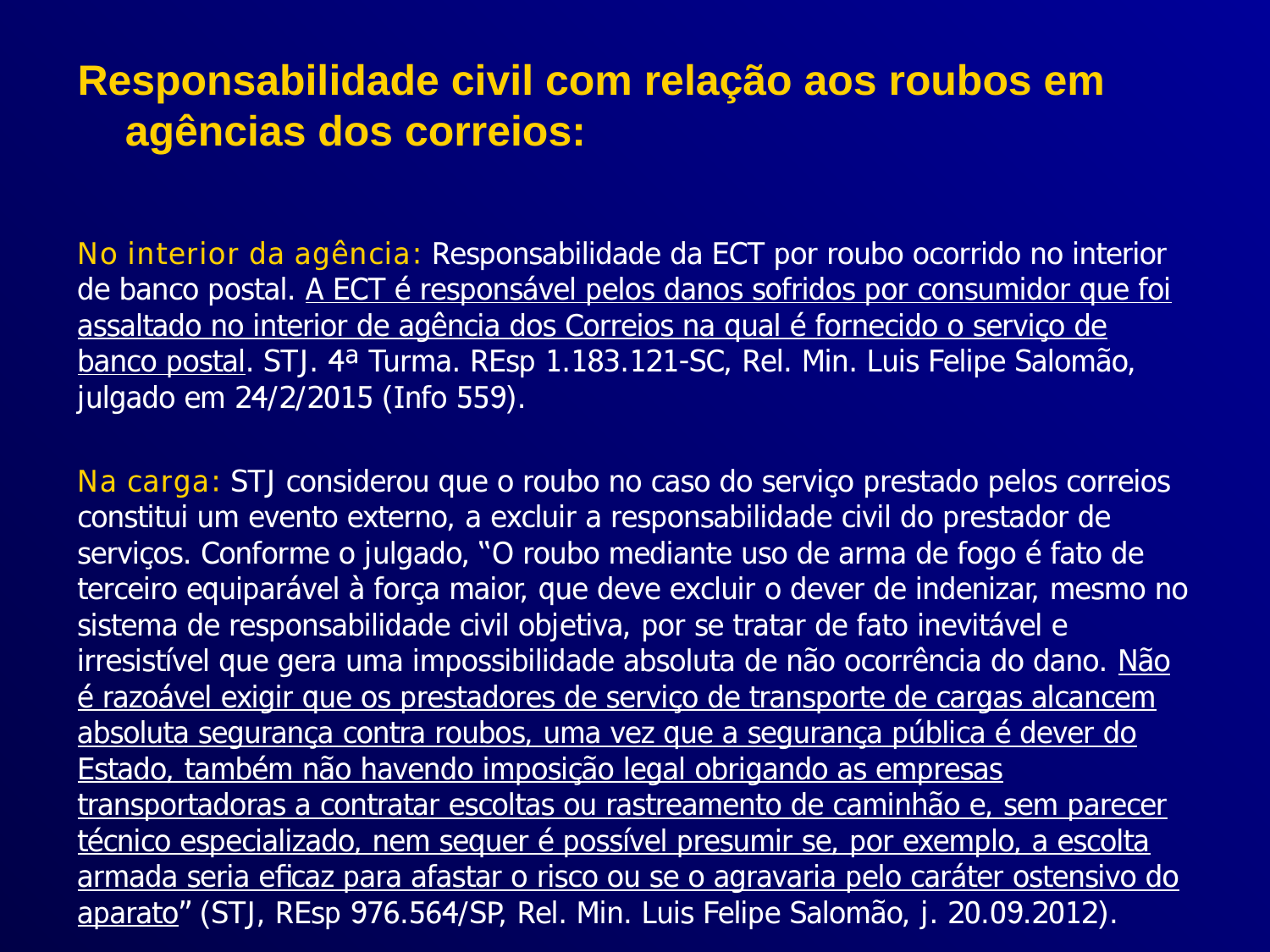

Responsabilidade civil com relação aos roubos em agências dos correios:

No interior da agência: Responsabilidade da ECT por roubo ocorrido no interior de banco postal. A ECT é responsável pelos danos sofridos por consumidor que foi assaltado no interior de agência dos Correios na qual é fornecido o serviço de banco postal. STJ. 4ª Turma. REsp 1.183.121-SC, Rel. Min. Luis Felipe Salomão, julgado em 24/2/2015 (Info 559).

Na carga: STJ considerou que o roubo no caso do serviço prestado pelos correios constitui um evento externo, a excluir a responsabilidade civil do prestador de serviços. Conforme o julgado, “O roubo mediante uso de arma de fogo é fato de terceiro equiparável à força maior, que deve excluir o dever de indenizar, mesmo no sistema de responsabilidade civil objetiva, por se tratar de fato inevitável e irresistível que gera uma impossibilidade absoluta de não ocorrência do dano. Não é razoável exigir que os prestadores de serviço de transporte de cargas alcancem absoluta segurança contra roubos, uma vez que a segurança pública é dever do Estado, também não havendo imposição legal obrigando as empresas transportadoras a contratar escoltas ou rastreamento de caminhão e, sem parecer técnico especializado, nem sequer é possível presumir se, por exemplo, a escolta armada seria eficaz para afastar o risco ou se o agravaria pelo caráter ostensivo do aparato” (STJ, REsp 976.564/SP, Rel. Min. Luis Felipe Salomão, j. 20.09.2012).